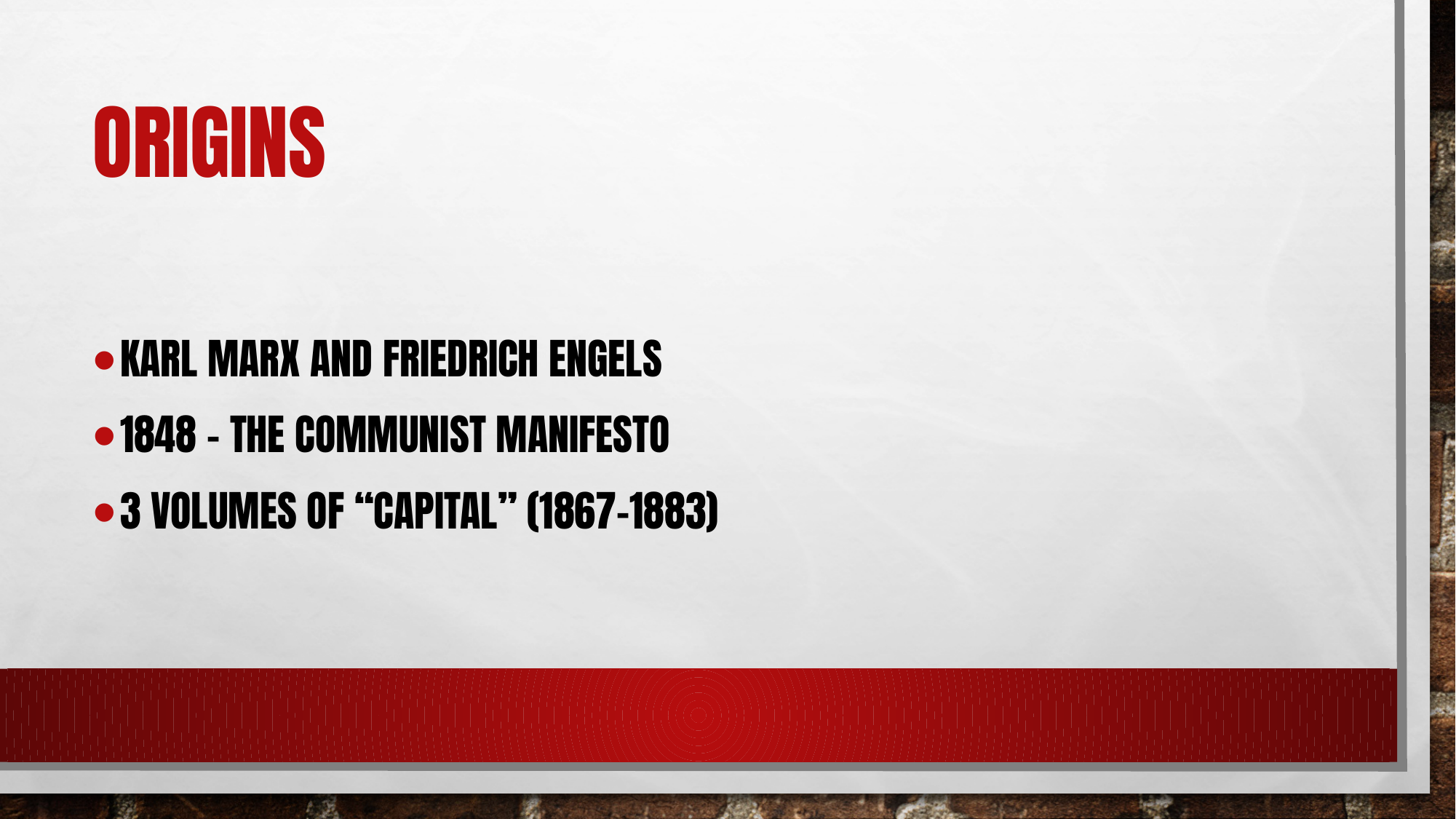

# origins
Karl Marx and friedrich engels
1848 - The Communist Manifesto
3 volumes of “capital” (1867-1883)